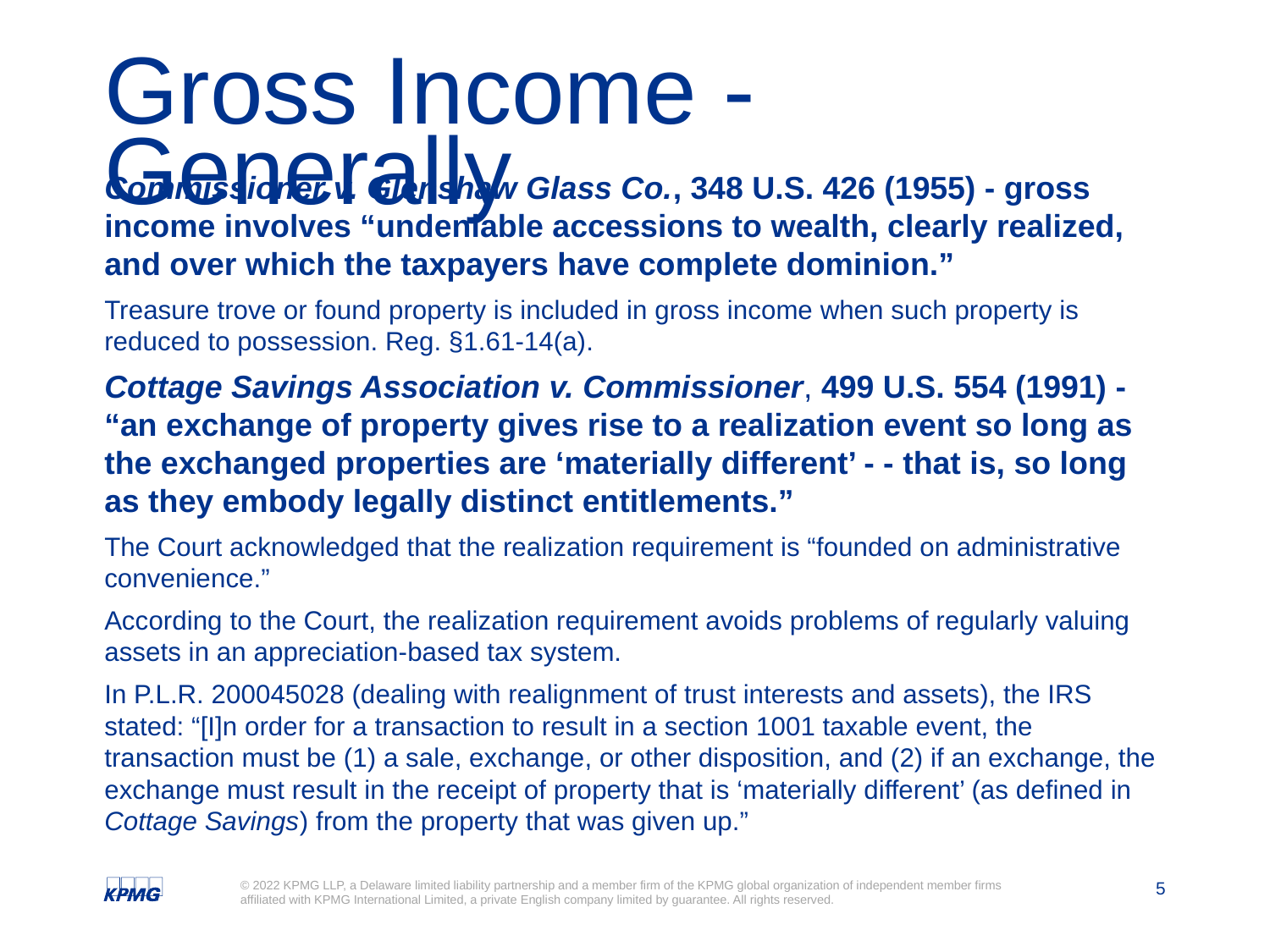

# Gross Income - Generally
Commissioner v. Glenshaw Glass Co., 348 U.S. 426 (1955) - gross income involves “undeniable accessions to wealth, clearly realized, and over which the taxpayers have complete dominion.”
Treasure trove or found property is included in gross income when such property is reduced to possession. Reg. §1.61-14(a).
Cottage Savings Association v. Commissioner, 499 U.S. 554 (1991) - “an exchange of property gives rise to a realization event so long as the exchanged properties are ‘materially different’ - - that is, so long as they embody legally distinct entitlements.”
The Court acknowledged that the realization requirement is “founded on administrative convenience.”
According to the Court, the realization requirement avoids problems of regularly valuing assets in an appreciation-based tax system.
In P.L.R. 200045028 (dealing with realignment of trust interests and assets), the IRS stated: “[I]n order for a transaction to result in a section 1001 taxable event, the transaction must be (1) a sale, exchange, or other disposition, and (2) if an exchange, the exchange must result in the receipt of property that is ‘materially different’ (as defined in Cottage Savings) from the property that was given up.”